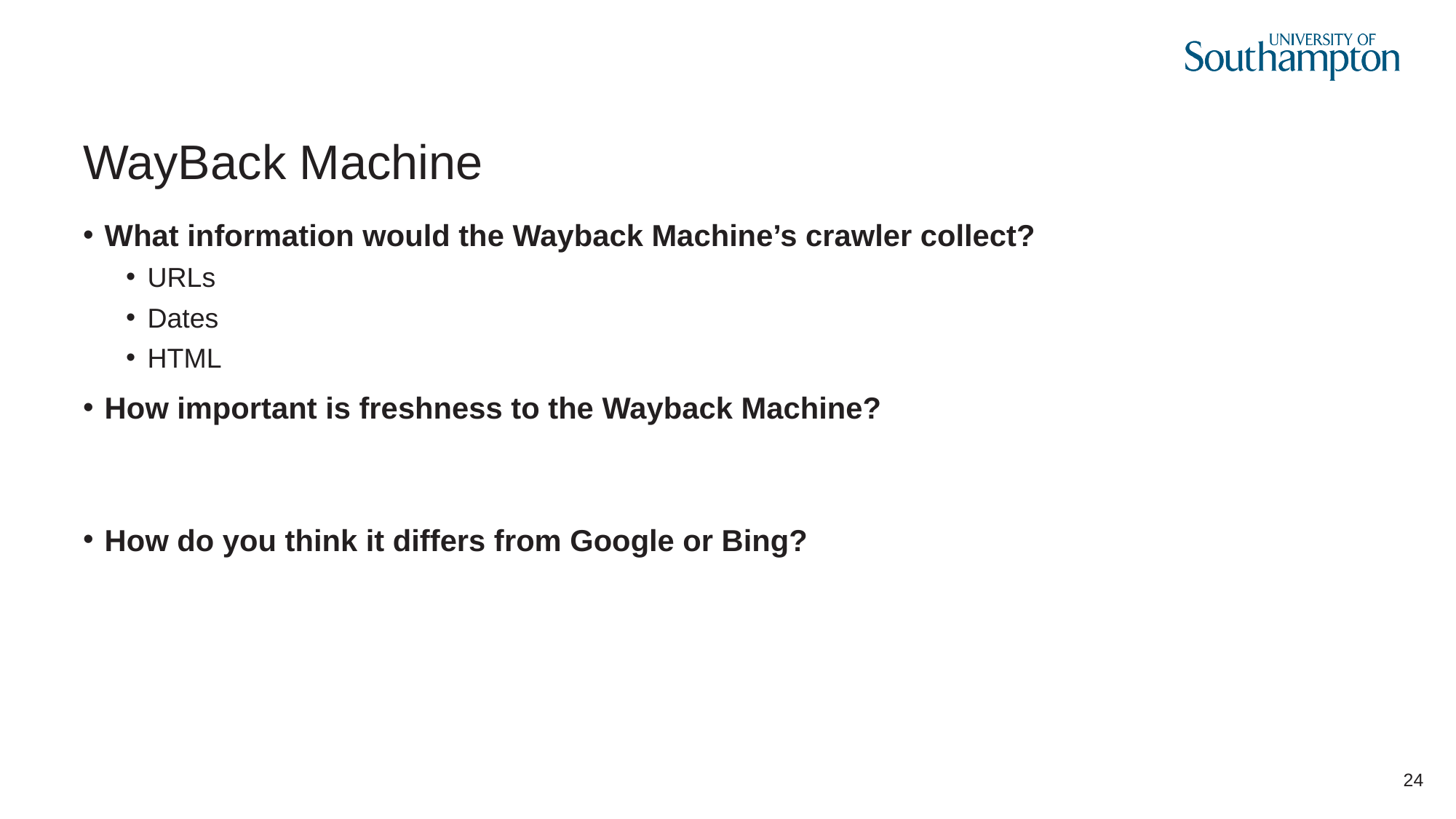

# WayBack Machine
What information would the Wayback Machine’s crawler collect?
URLs
Dates
HTML
How important is freshness to the Wayback Machine?
Every incremental page?
Web masters can request for their pages to be archived
How do you think it differs from Google or Bing?
No ranking results direct matches